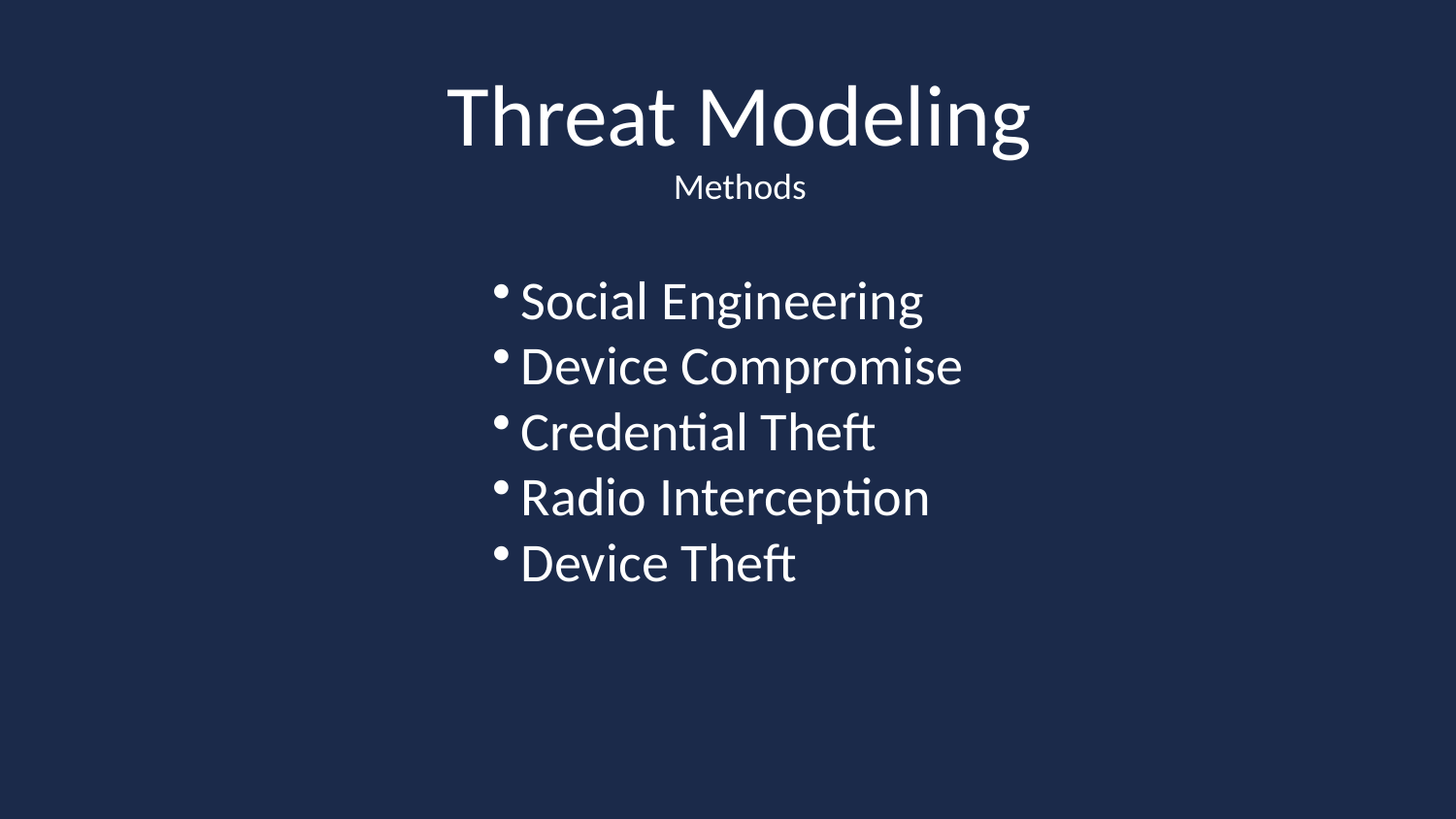

Threat Modeling
Methods
Social Engineering
Device Compromise
Credential Theft
Radio Interception
Device Theft